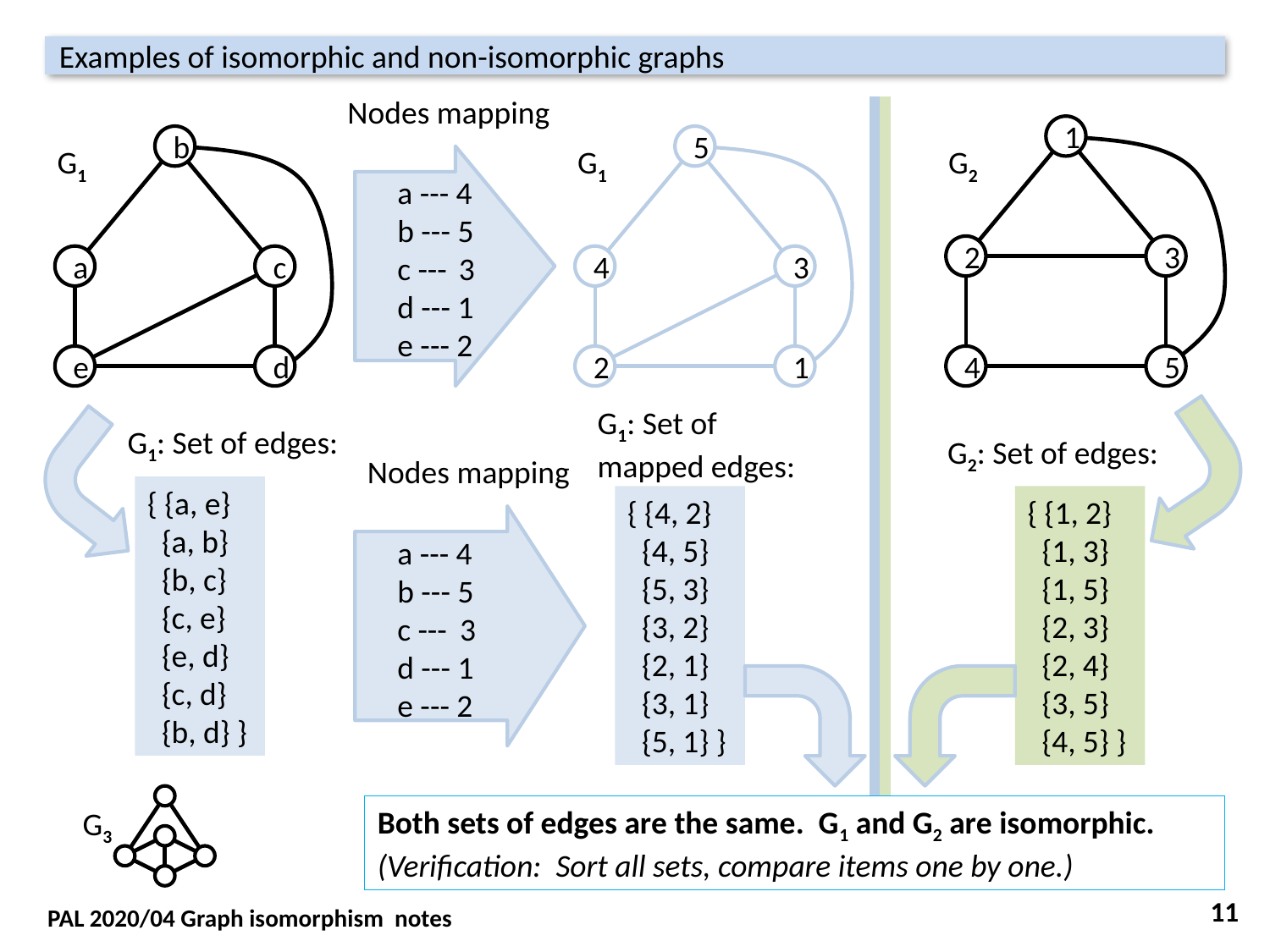

Examples of isomorphic and non-isomorphic graphs
Nodes mapping
1
b
5
G1
G1
G2

a --- 4
b --- 5
c ---  3
d --- 1
e --- 2
2
3
a
c
4
3
e
d
2
1
4
5
G1: Set of
mapped edges:
G1: Set of edges:

G2: Set of edges:

Nodes mapping
{ {a, e}
  {a, b}
  {b, c}
  {c, e}
  {e, d}
  {c, d}
  {b, d} }
{ {4, 2}
  {4, 5}
  {5, 3}
  {3, 2}
  {2, 1}
  {3, 1}
  {5, 1} }
{ {1, 2}
  {1, 3}
  {1, 5}
  {2, 3}
  {2, 4}
  {3, 5}
  {4, 5} }

a --- 4
b --- 5
c ---  3
d --- 1
e --- 2

Both sets of edges are the same.  G1 and G2 are isomorphic.
(Verification:  Sort all sets, compare items one by one.)
G3

11
PAL 2020/04 Graph isomorphism  notes